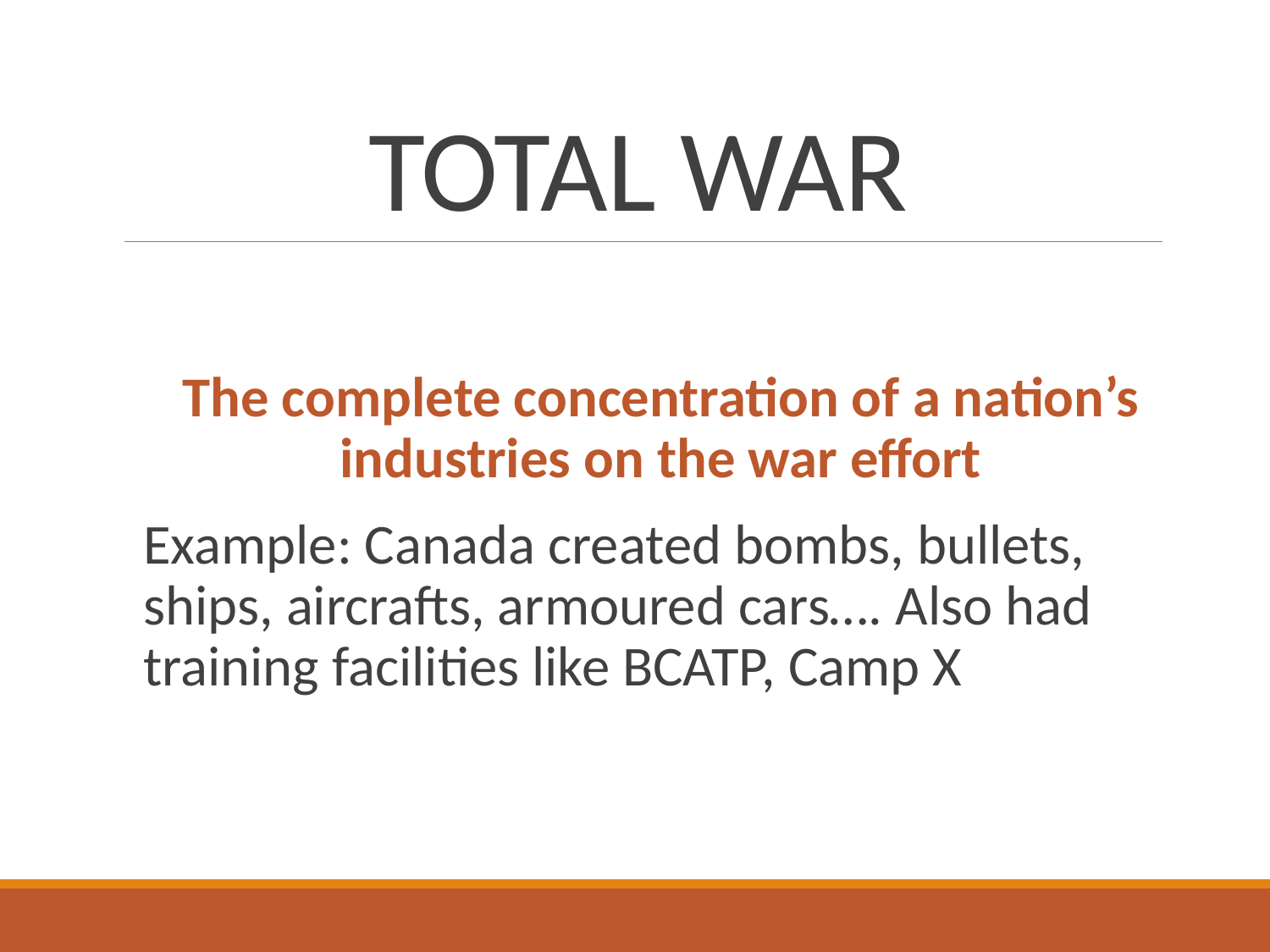

# TOTAL WAR
The complete concentration of a nation’s industries on the war effort
Example: Canada created bombs, bullets, ships, aircrafts, armoured cars…. Also had training facilities like BCATP, Camp X